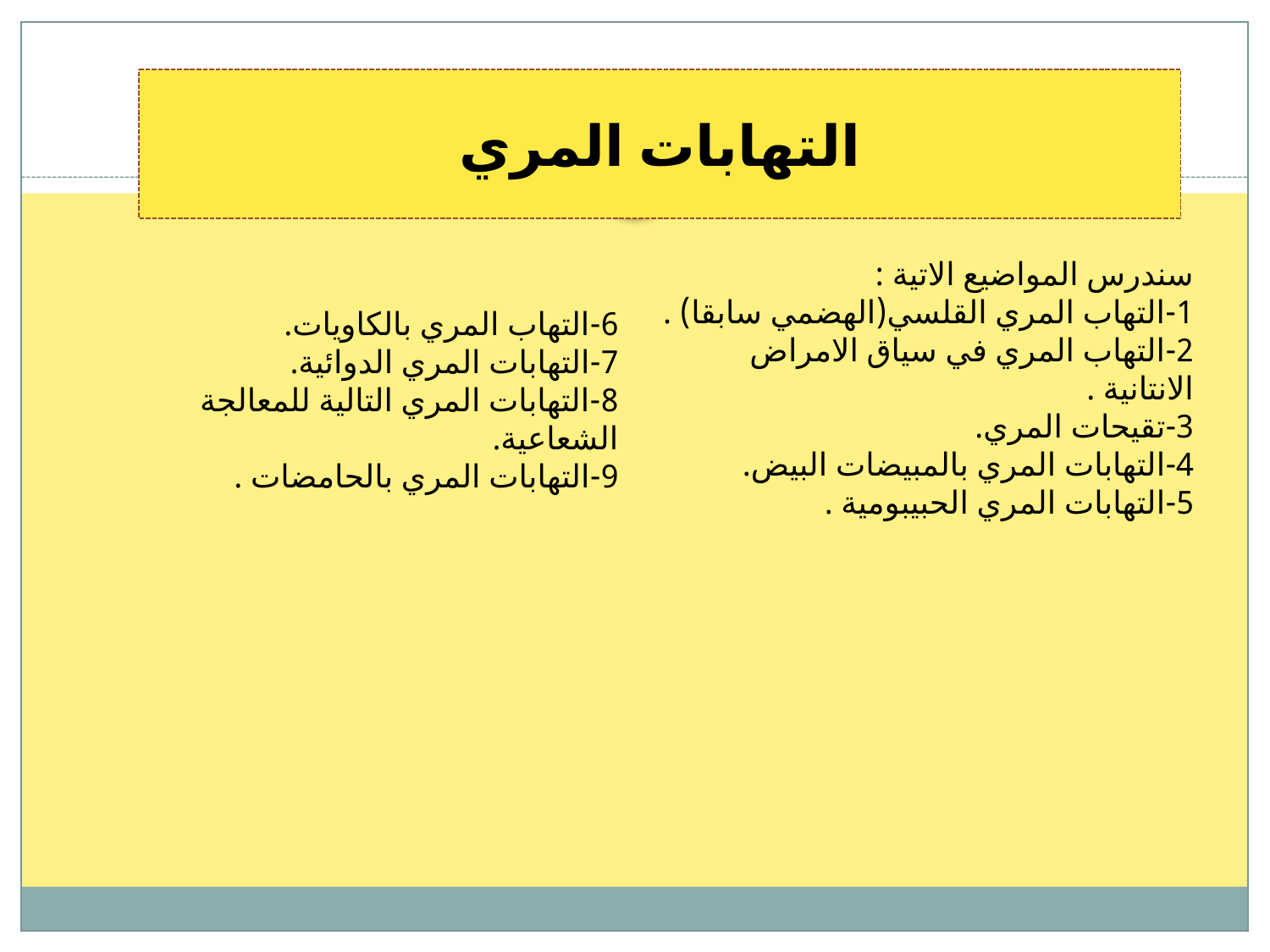

التهابات المري
سندرس المواضيع الاتية :
1-التهاب المري القلسي(الهضمي سابقا) .
2-التهاب المري في سياق الامراض الانتانية .
3-تقيحات المري.
4-التهابات المري بالمبيضات البيض.
5-التهابات المري الحبيبومية .
6-التهاب المري بالكاويات.
7-التهابات المري الدوائية.
8-التهابات المري التالية للمعالجة الشعاعية.
9-التهابات المري بالحامضات .